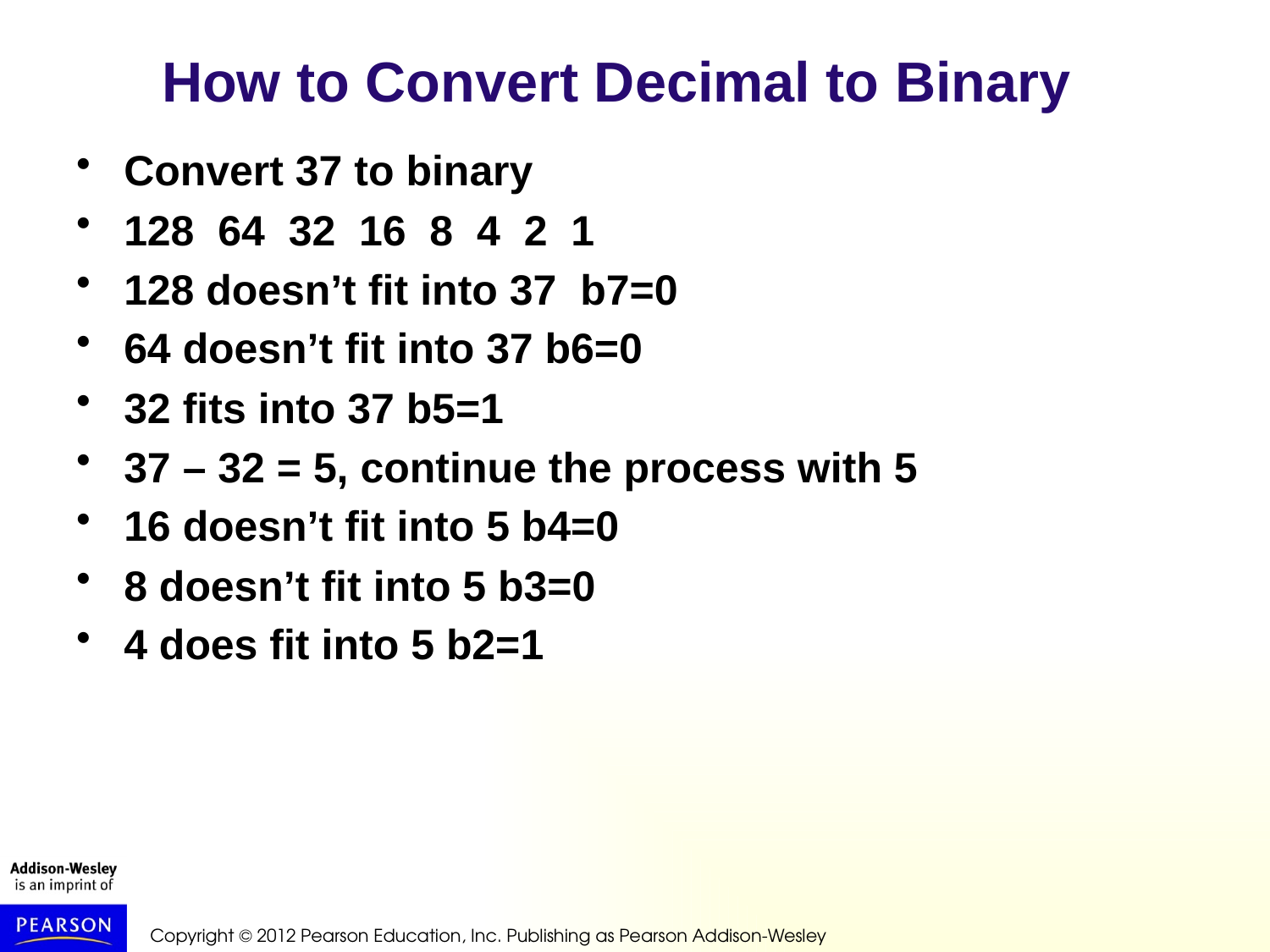

# How to Convert Decimal to Binary
Convert 37 to binary
128  64  32  16  8  4  2  1
128 doesn’t fit into 37  b7=0
64 doesn’t fit into 37 b6=0
32 fits into 37 b5=1
37 – 32 = 5, continue the process with 5
16 doesn’t fit into 5 b4=0
8 doesn’t fit into 5 b3=0
4 does fit into 5 b2=1